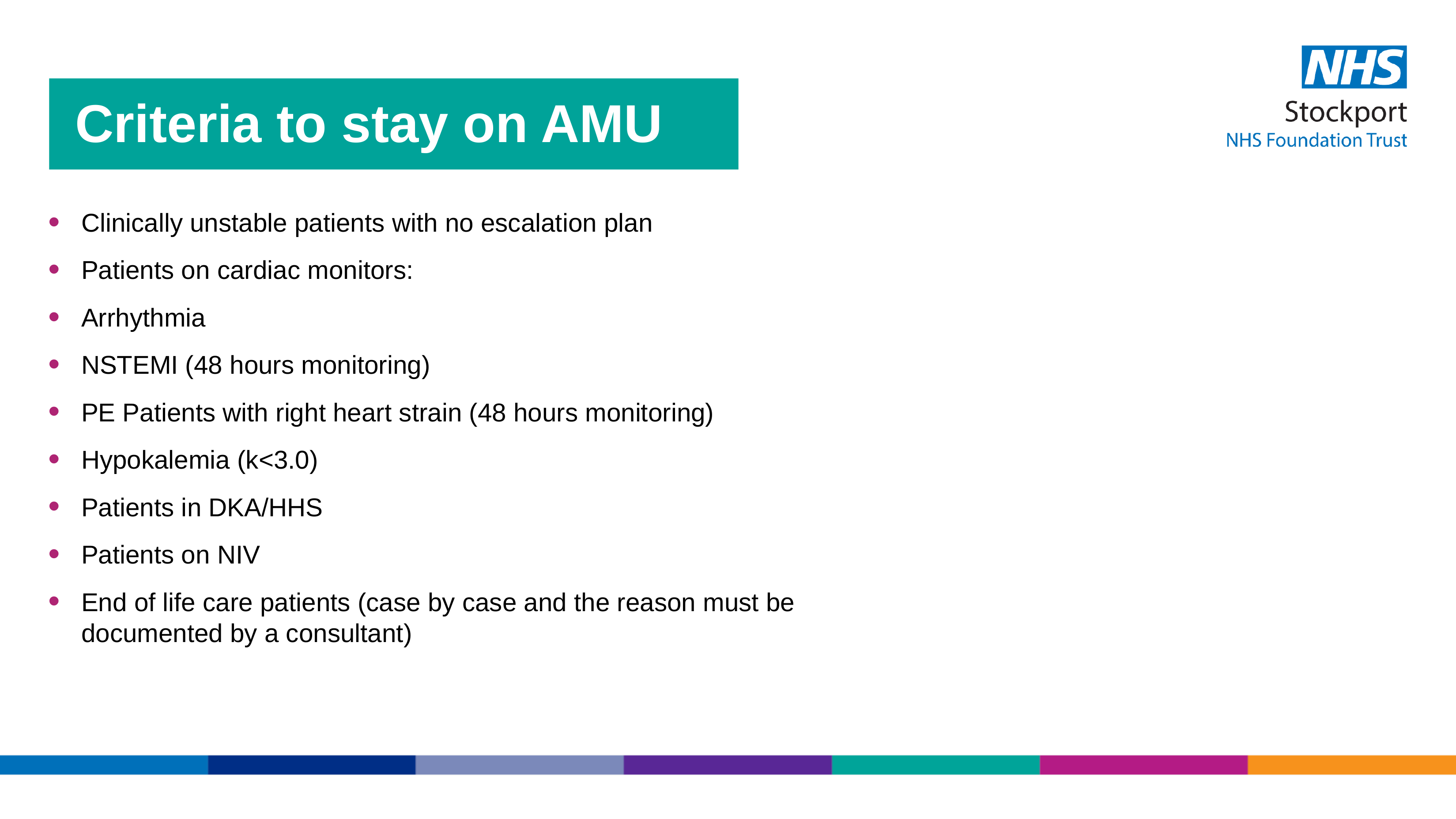

Criteria to stay on AMU
Clinically unstable patients with no escalation plan
Patients on cardiac monitors:
Arrhythmia
NSTEMI (48 hours monitoring)
PE Patients with right heart strain (48 hours monitoring)
Hypokalemia (k<3.0)
Patients in DKA/HHS
Patients on NIV
End of life care patients (case by case and the reason must be documented by a consultant)